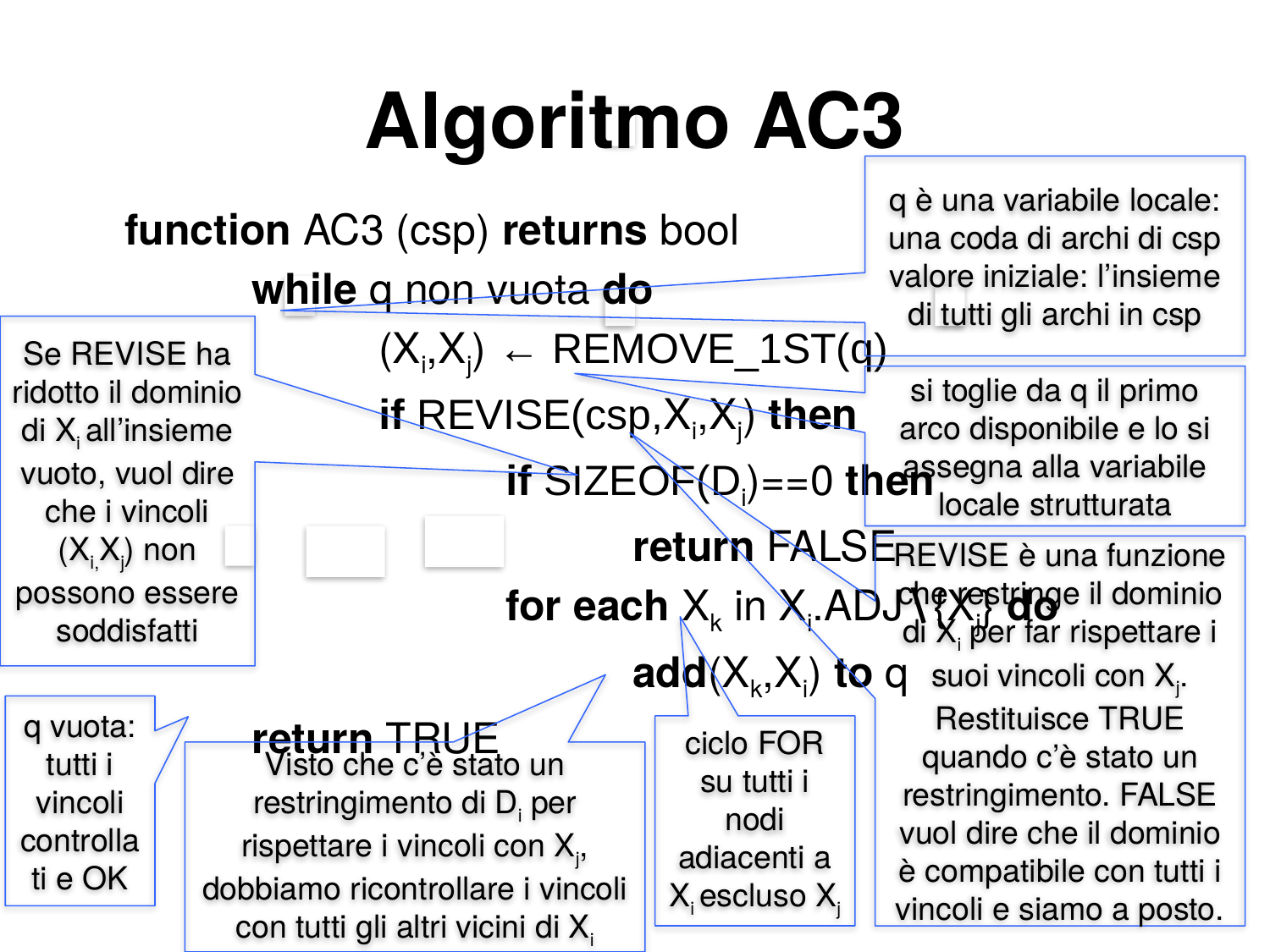

# Algoritmo AC3

q è una variabile locale: una coda di archi di csp valore iniziale: l’insieme di tutti gli archi in csp
function AC3 (csp) returns bool
	while q non vuota do
		(Xi,Xj) ← REMOVE_1ST(q)
		if REVISE(csp,Xi,Xj) then
			if SIZEOF(Di)==0 then
				return FALSE
			for each Xk in Xi.ADJ∖{Xj} do
				add(Xk,Xi) to q
	return TRUE

Se REVISE ha ridotto il dominio di Xi all’insieme vuoto, vuol dire che i vincoli (Xi,Xj) non possono essere soddisfatti
si toglie da q il primo arco disponibile e lo si assegna alla variabile locale strutturata

REVISE è una funzione che restringe il dominio di Xi per far rispettare i suoi vincoli con Xj. Restituisce TRUE quando c’è stato un restringimento. FALSE vuol dire che il dominio è compatibile con tutti i vincoli e siamo a posto.
q vuota: tutti i vincoli controllati e OK
ciclo FOR su tutti i nodi adiacenti a Xi escluso Xj
Visto che c’è stato un restringimento di Di per rispettare i vincoli con Xj, dobbiamo ricontrollare i vincoli con tutti gli altri vicini di Xi